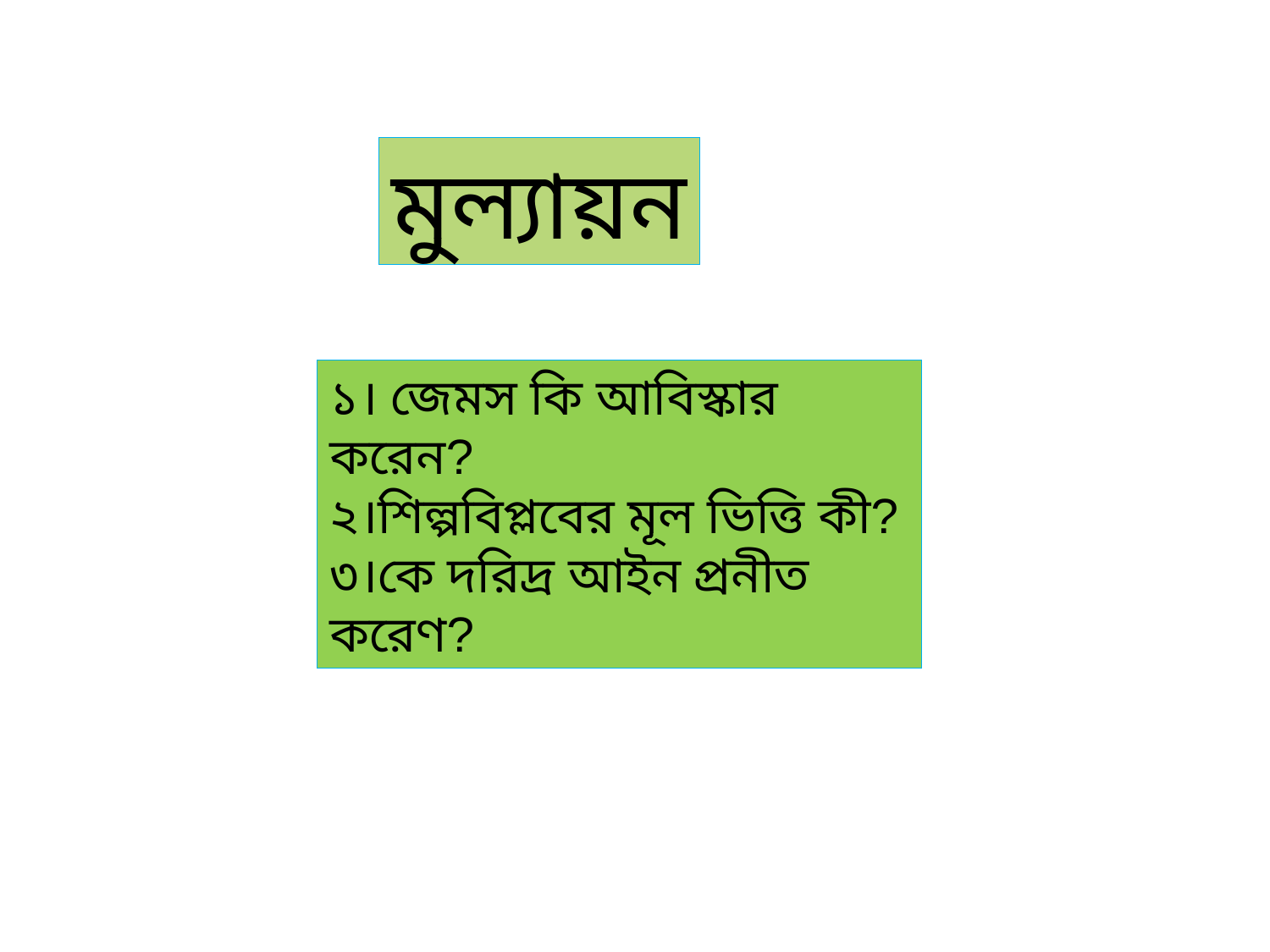

মুল্যায়ন
১। জেমস কি আবিস্কার করেন?
২।শিল্পবিপ্লবের মূল ভিত্তি কী?
৩।কে দরিদ্র আইন প্রনীত করেণ?